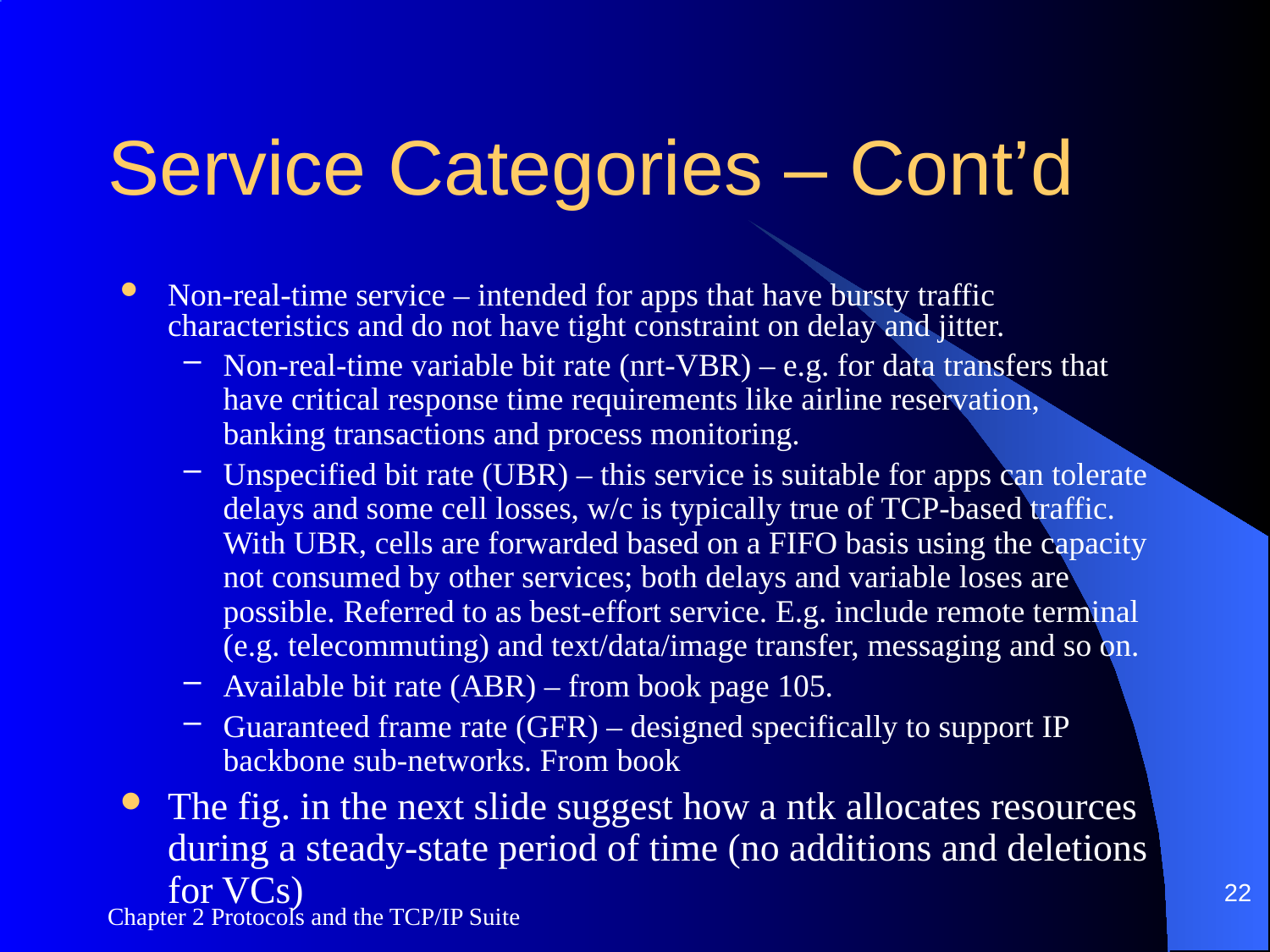

# Service Categories – Cont’d
Non-real-time service – intended for apps that have bursty traffic characteristics and do not have tight constraint on delay and jitter.
Non-real-time variable bit rate (nrt-VBR) – e.g. for data transfers that have critical response time requirements like airline reservation, banking transactions and process monitoring.
Unspecified bit rate (UBR) – this service is suitable for apps can tolerate delays and some cell losses, w/c is typically true of TCP-based traffic. With UBR, cells are forwarded based on a FIFO basis using the capacity not consumed by other services; both delays and variable loses are possible. Referred to as best-effort service. E.g. include remote terminal (e.g. telecommuting) and text/data/image transfer, messaging and so on.
Available bit rate (ABR) – from book page 105.
Guaranteed frame rate (GFR) – designed specifically to support IP backbone sub-networks. From book
The fig. in the next slide suggest how a ntk allocates resources during a steady-state period of time (no additions and deletions for VCs)

22
Chapter 2 Protocols and the TCP/IP Suite